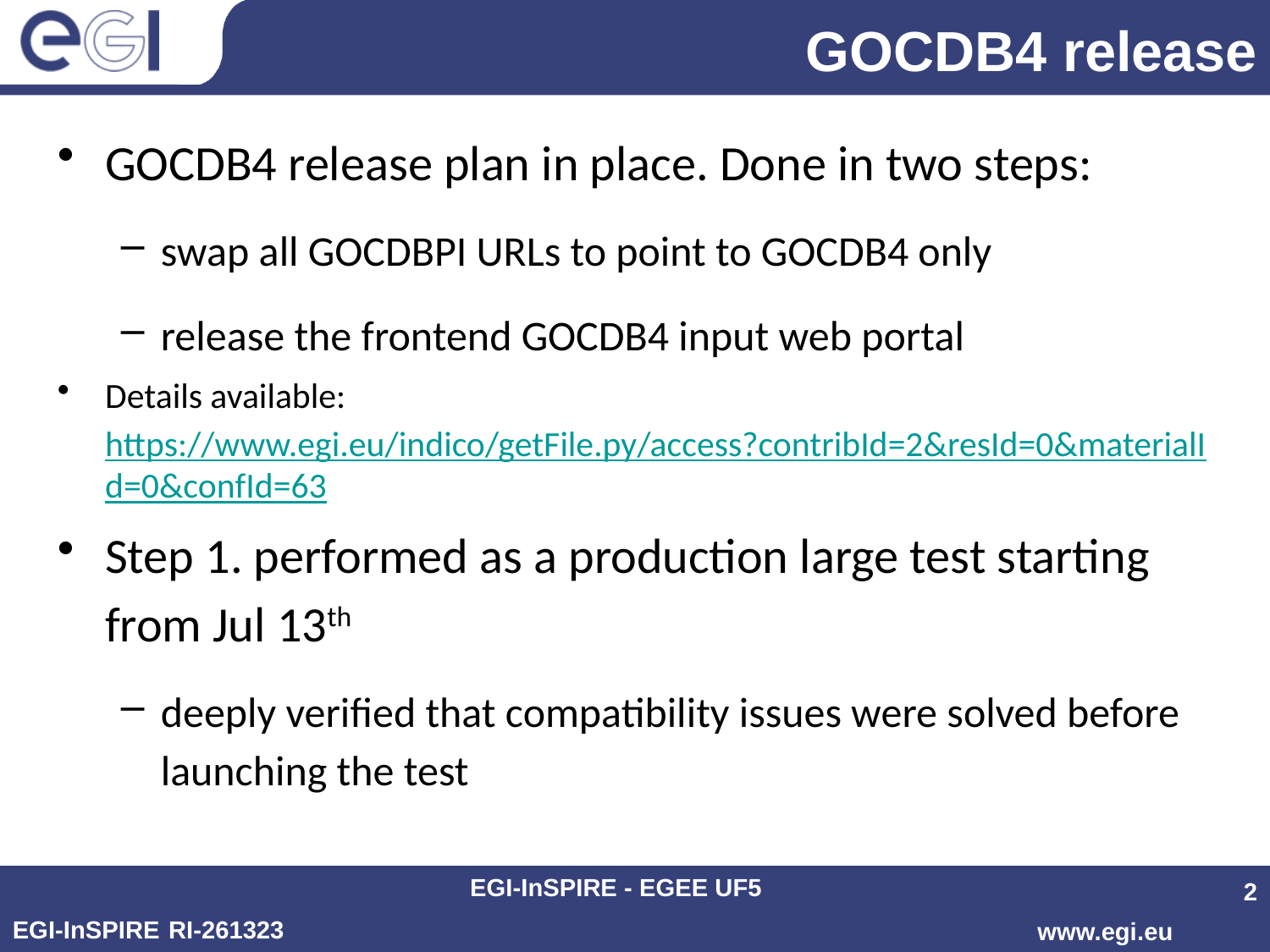

# GOCDB4 release
GOCDB4 release plan in place. Done in two steps:
swap all GOCDBPI URLs to point to GOCDB4 only
release the frontend GOCDB4 input web portal
Details available: https://www.egi.eu/indico/getFile.py/access?contribId=2&resId=0&materialId=0&confId=63
Step 1. performed as a production large test starting from Jul 13th
deeply verified that compatibility issues were solved before launching the test
EGI-InSPIRE - EGEE UF5
2